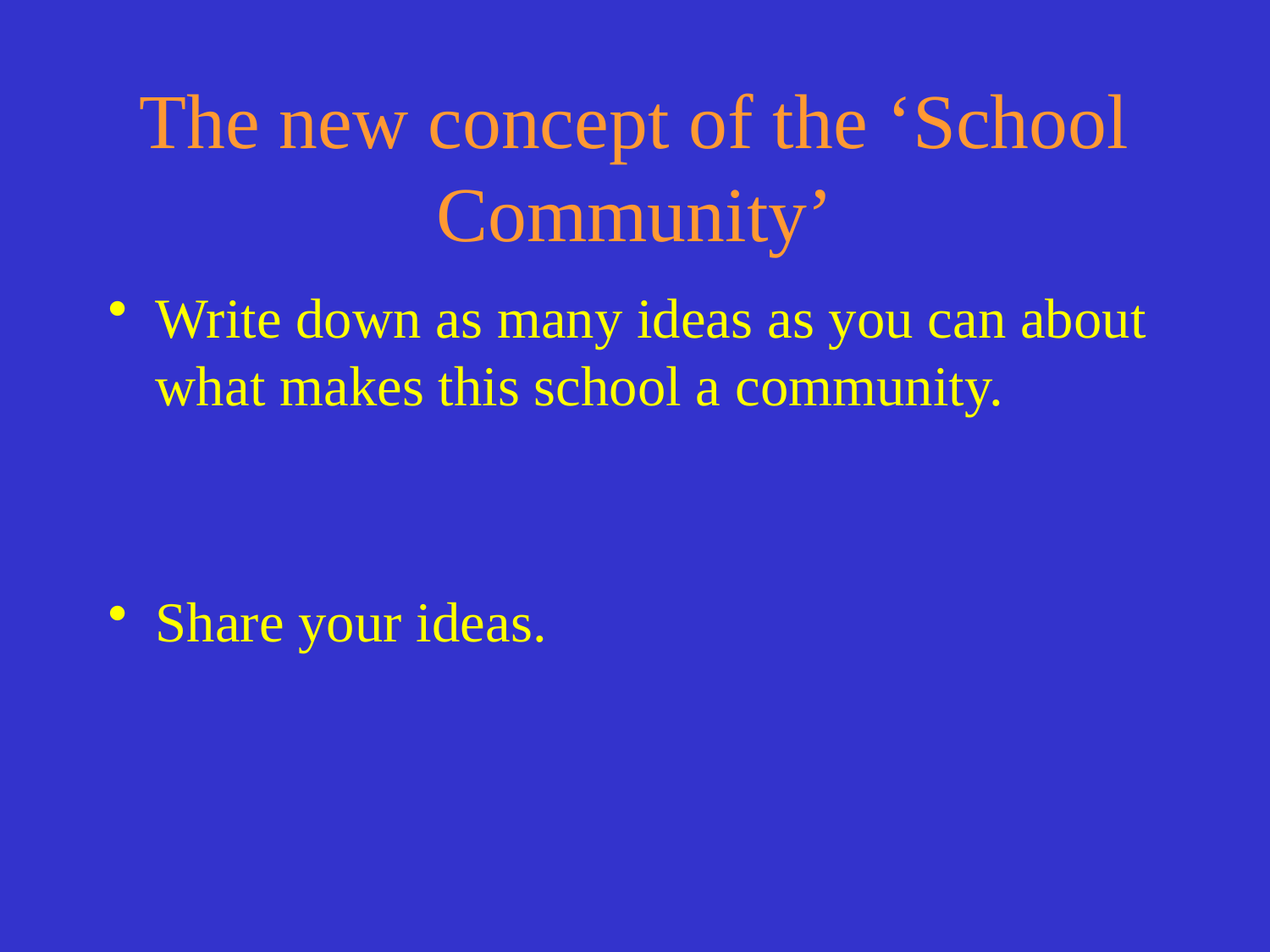

# The new concept of the ‘School Community’
Write down as many ideas as you can about what makes this school a community.

Share your ideas.